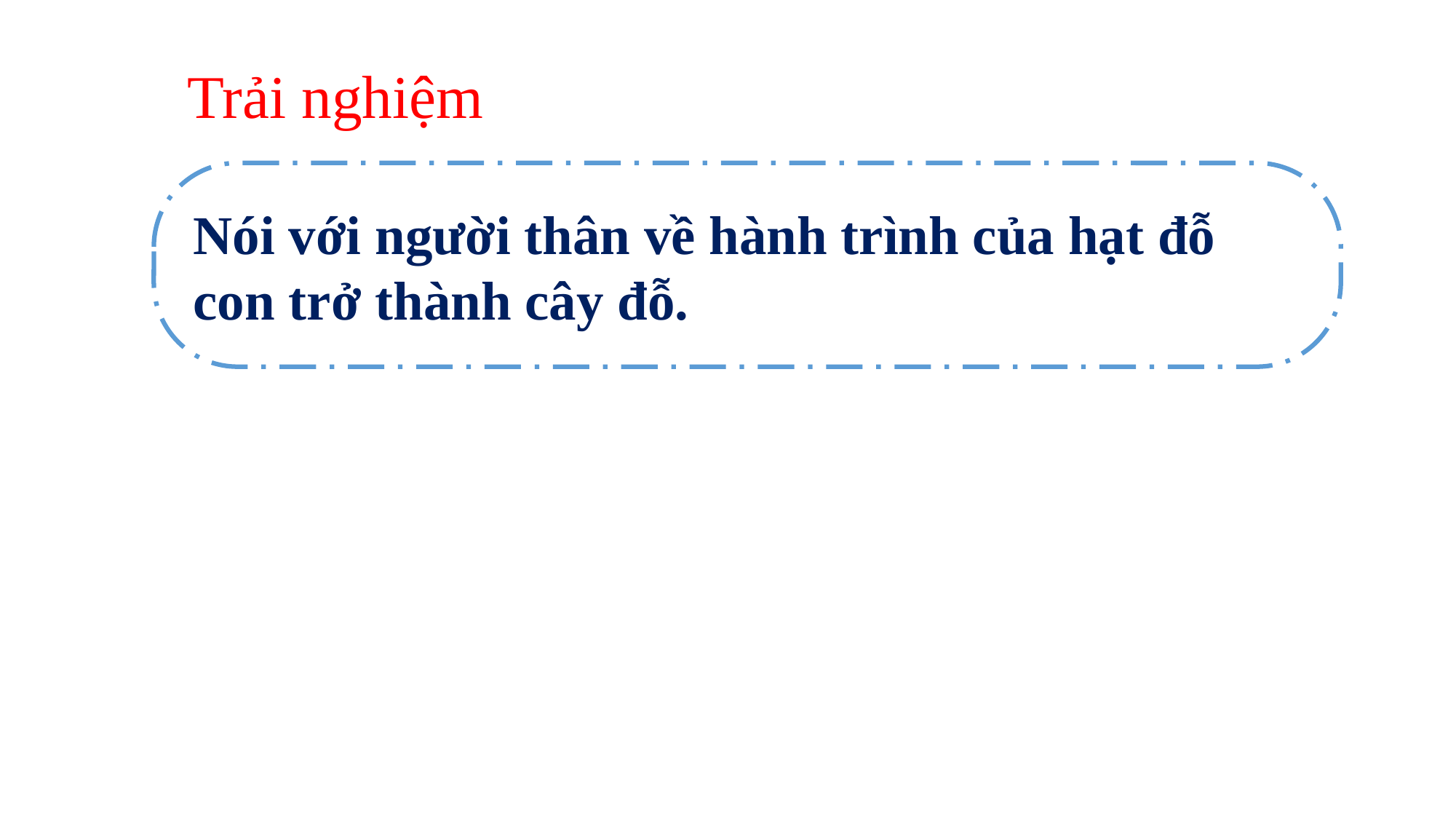

Trải nghiệm

Nói với người thân về hành trình của hạt đỗ con trở thành cây đỗ.